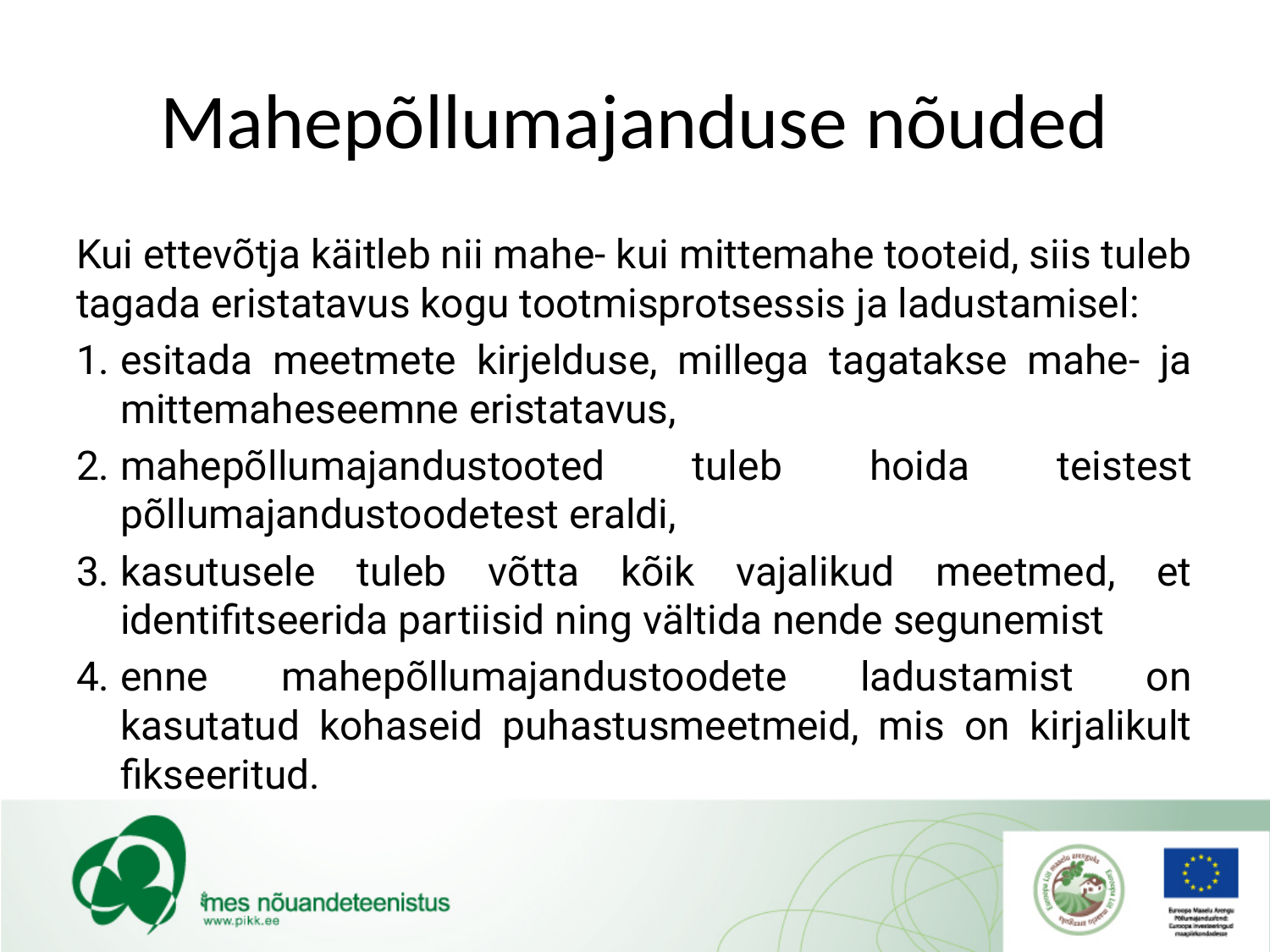

# Mahepõllumajanduse nõuded
Kui ettevõtja käitleb nii mahe- kui mittemahe tooteid, siis tuleb tagada eristatavus kogu tootmisprotsessis ja ladustamisel:
esitada meetmete kirjelduse, millega tagatakse mahe- ja mittemaheseemne eristatavus,
mahepõllumajandustooted tuleb hoida teistest põllumajandustoodetest eraldi,
kasutusele tuleb võtta kõik vajalikud meetmed, et identifitseerida partiisid ning vältida nende segunemist
enne mahepõllumajandustoodete ladustamist on kasutatud kohaseid puhastusmeetmeid, mis on kirjalikult fikseeritud.